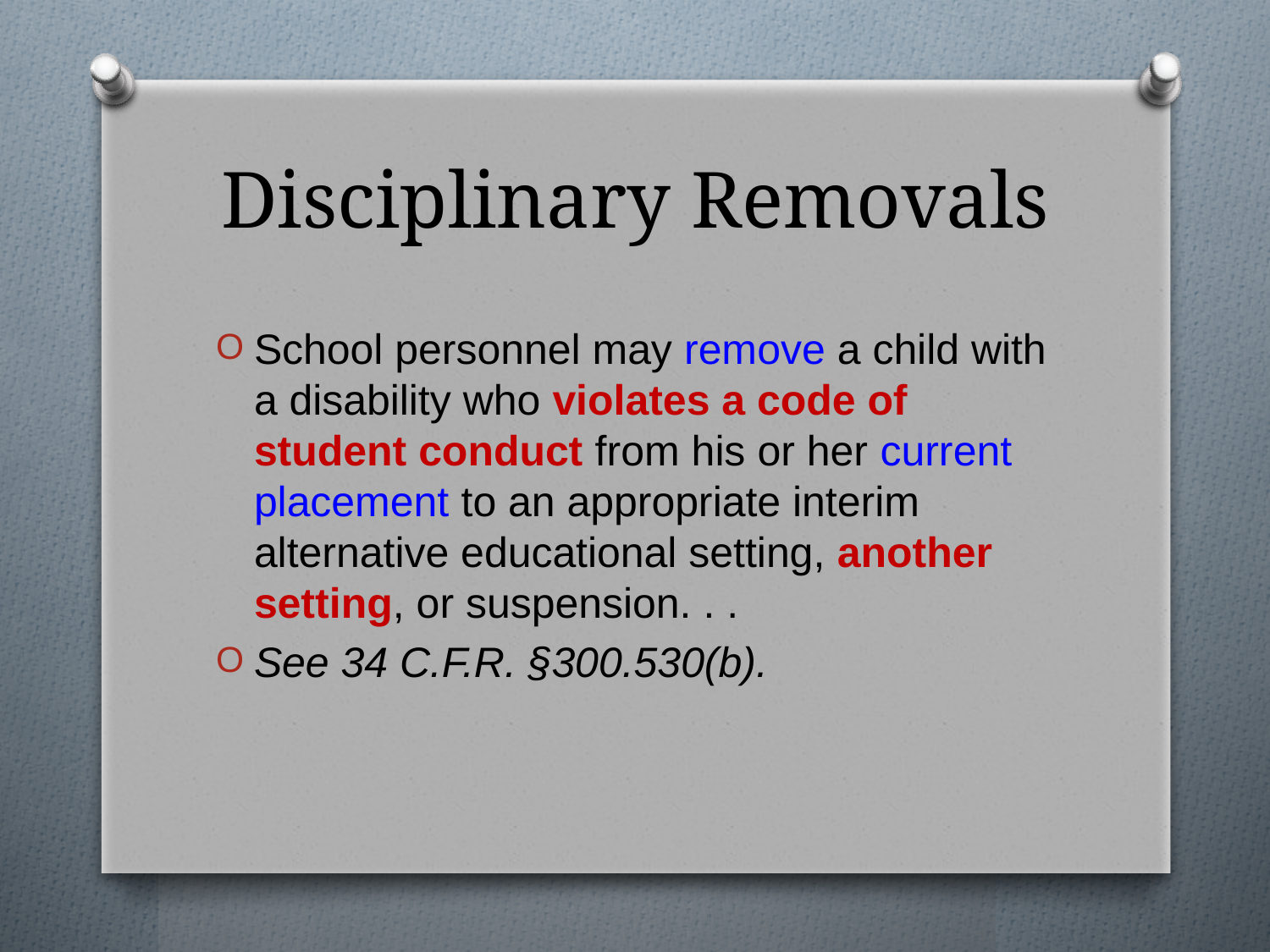

# Disciplinary Removals
School personnel may remove a child with a disability who violates a code of student conduct from his or her current placement to an appropriate interim alternative educational setting, another setting, or suspension. . .
See 34 C.F.R. §300.530(b).